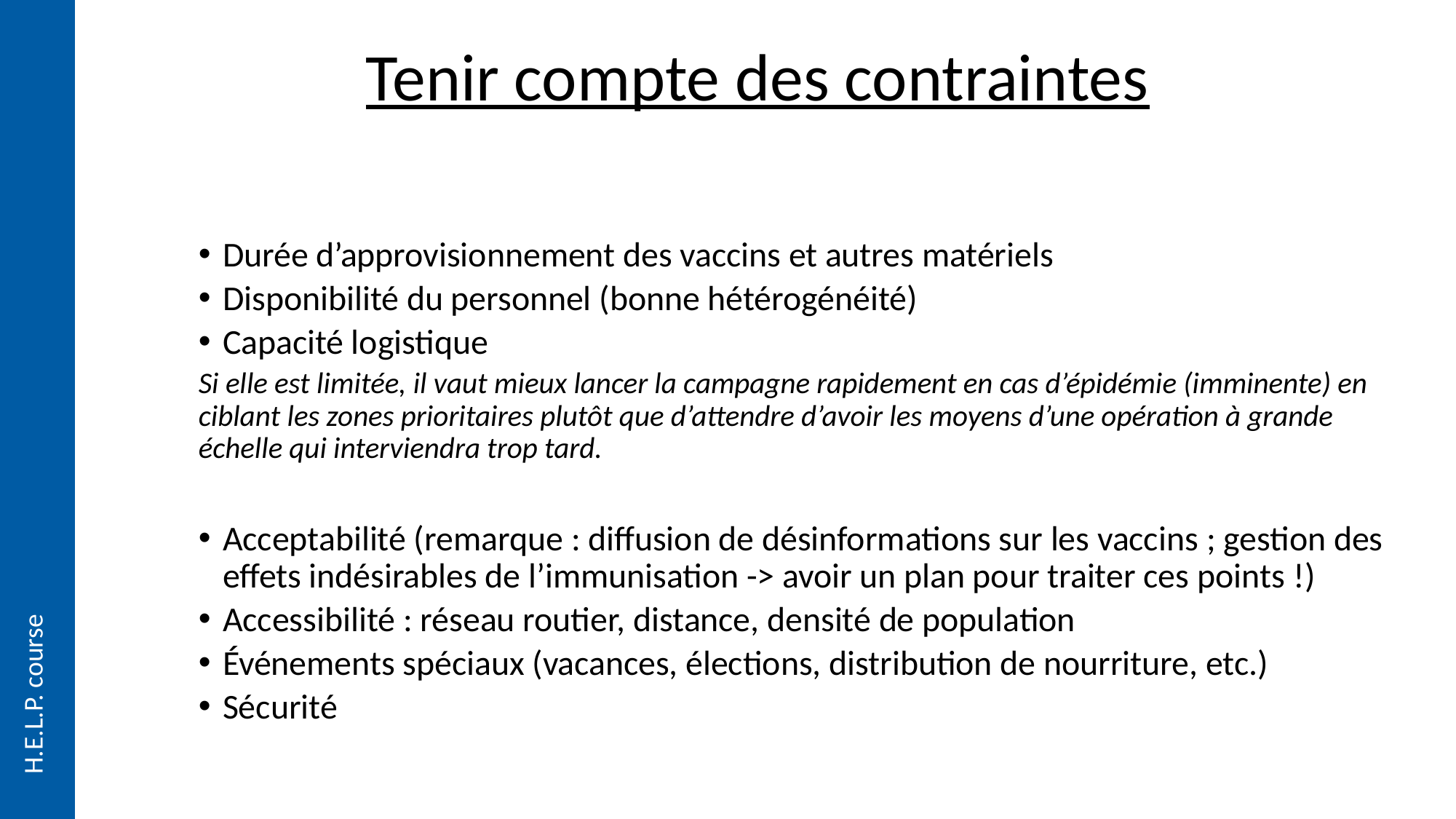

# Tenir compte des contraintes
Durée d’approvisionnement des vaccins et autres matériels
Disponibilité du personnel (bonne hétérogénéité)
Capacité logistique
Si elle est limitée, il vaut mieux lancer la campagne rapidement en cas d’épidémie (imminente) en ciblant les zones prioritaires plutôt que d’attendre d’avoir les moyens d’une opération à grande échelle qui interviendra trop tard.

Acceptabilité (remarque : diffusion de désinformations sur les vaccins ; gestion des effets indésirables de l’immunisation -> avoir un plan pour traiter ces points !)
Accessibilité : réseau routier, distance, densité de population
Événements spéciaux (vacances, élections, distribution de nourriture, etc.)
Sécurité